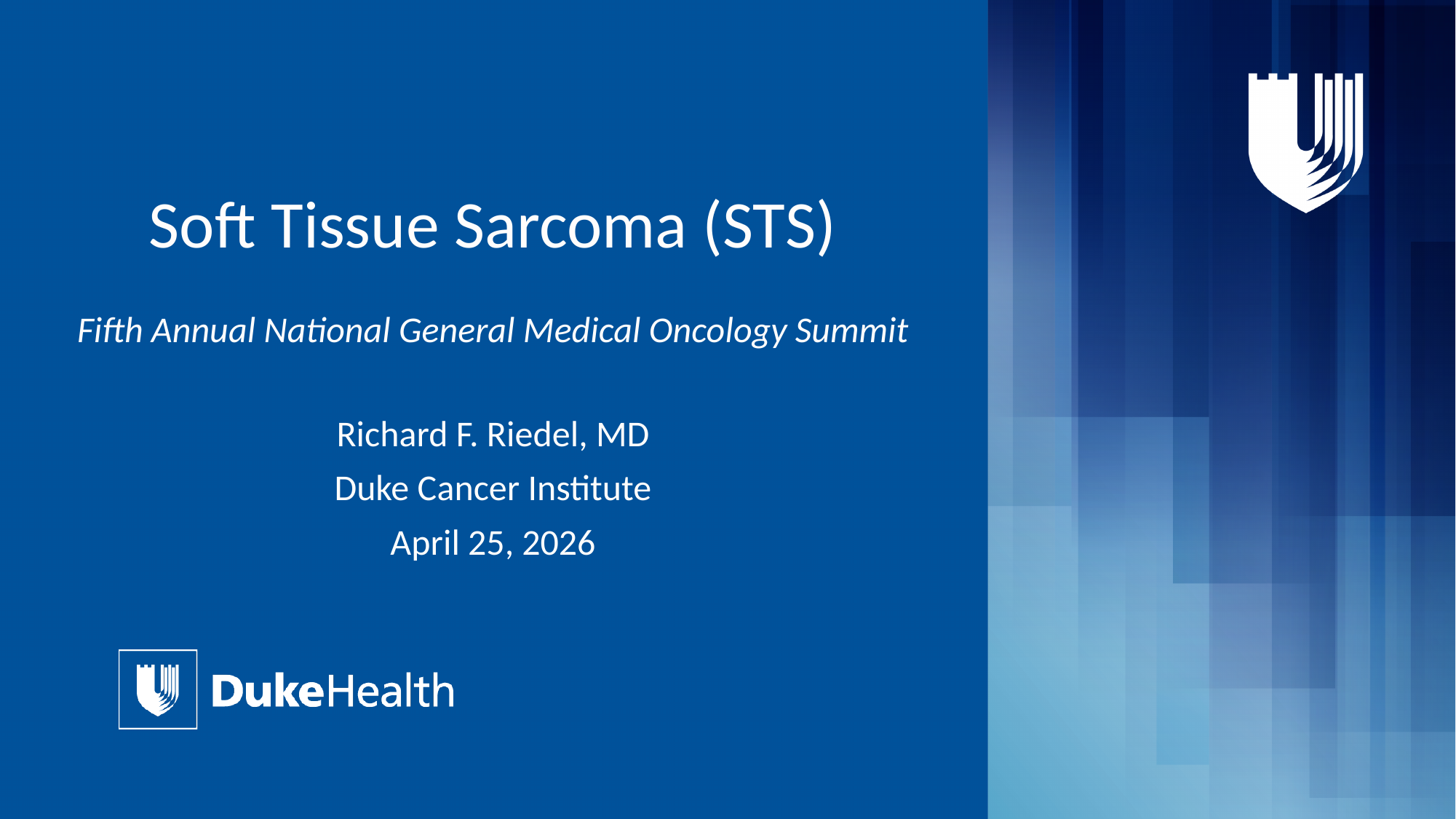

# Soft Tissue Sarcoma (STS) Fifth Annual National General Medical Oncology Summit
Richard F. Riedel, MD
Duke Cancer Institute
April 25, 2026